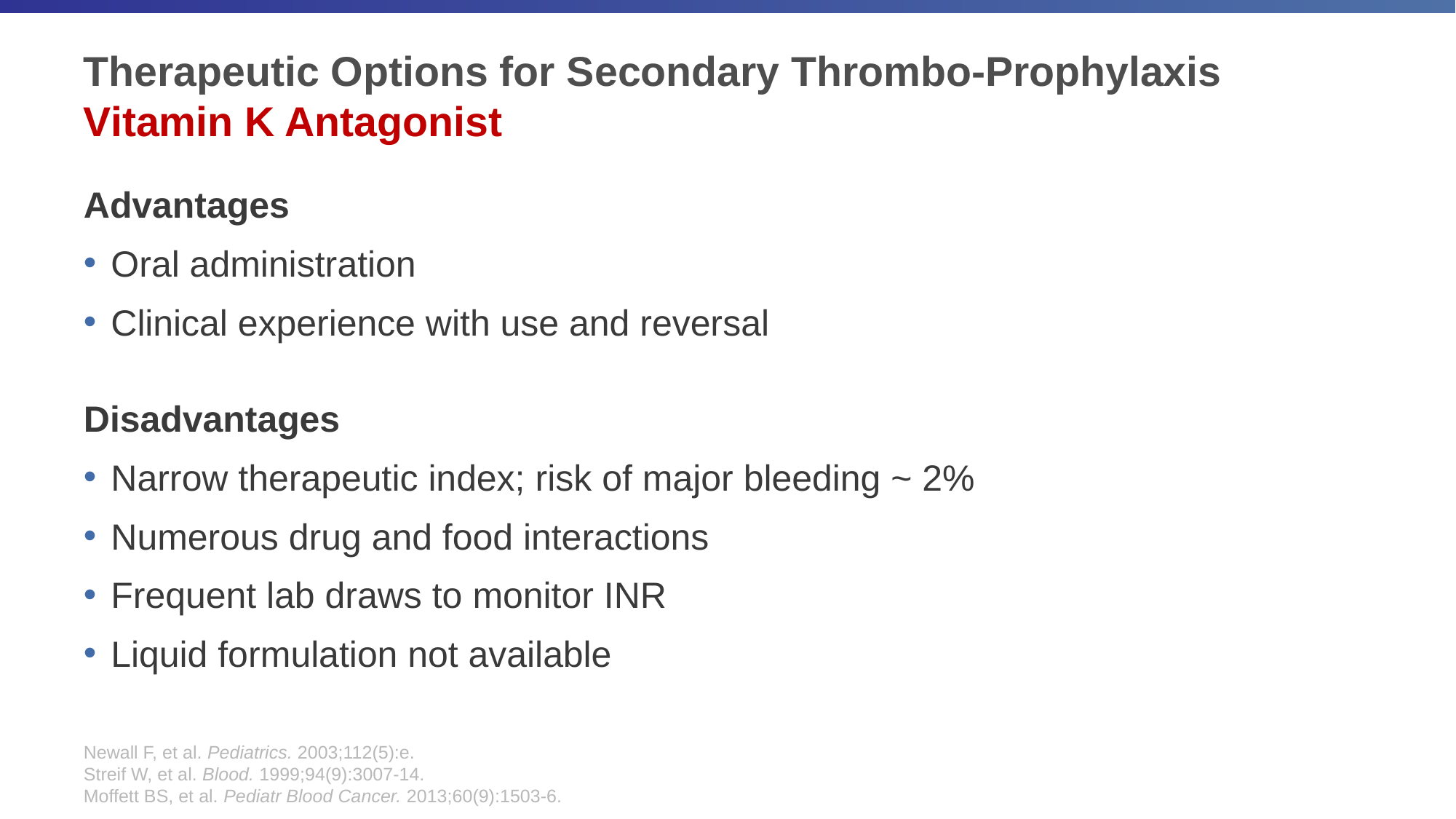

# Therapeutic Options for Secondary Thrombo-Prophylaxis Vitamin K Antagonist
Advantages
Oral administration
Clinical experience with use and reversal

Disadvantages
Narrow therapeutic index; risk of major bleeding ~ 2%
Numerous drug and food interactions
Frequent lab draws to monitor INR
Liquid formulation not available
Newall F, et al. Pediatrics. 2003;112(5):e.
Streif W, et al. Blood. 1999;94(9):3007-14.
Moffett BS, et al. Pediatr Blood Cancer. 2013;60(9):1503-6.